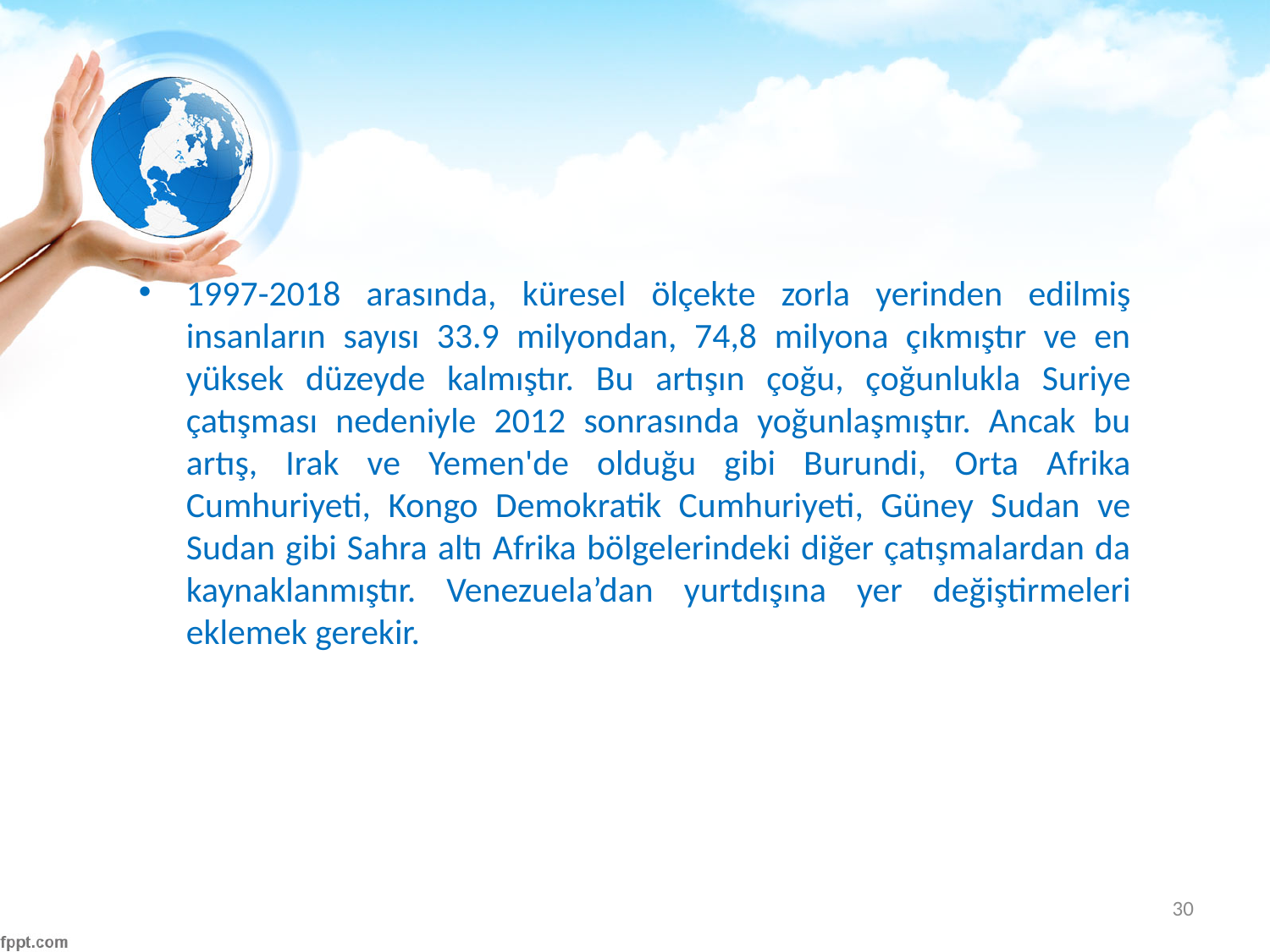

#
1997-2018 arasında, küresel ölçekte zorla yerinden edilmiş insanların sayısı 33.9 milyondan, 74,8 milyona çıkmıştır ve en yüksek düzeyde kalmıştır. Bu artışın çoğu, çoğunlukla Suriye çatışması nedeniyle 2012 sonrasında yoğunlaşmıştır. Ancak bu artış, Irak ve Yemen'de olduğu gibi Burundi, Orta Afrika Cumhuriyeti, Kongo Demokratik Cumhuriyeti, Güney Sudan ve Sudan gibi Sahra altı Afrika bölgelerindeki diğer çatışmalardan da kaynaklanmıştır. Venezuela’dan yurtdışına yer değiştirmeleri eklemek gerekir.
30